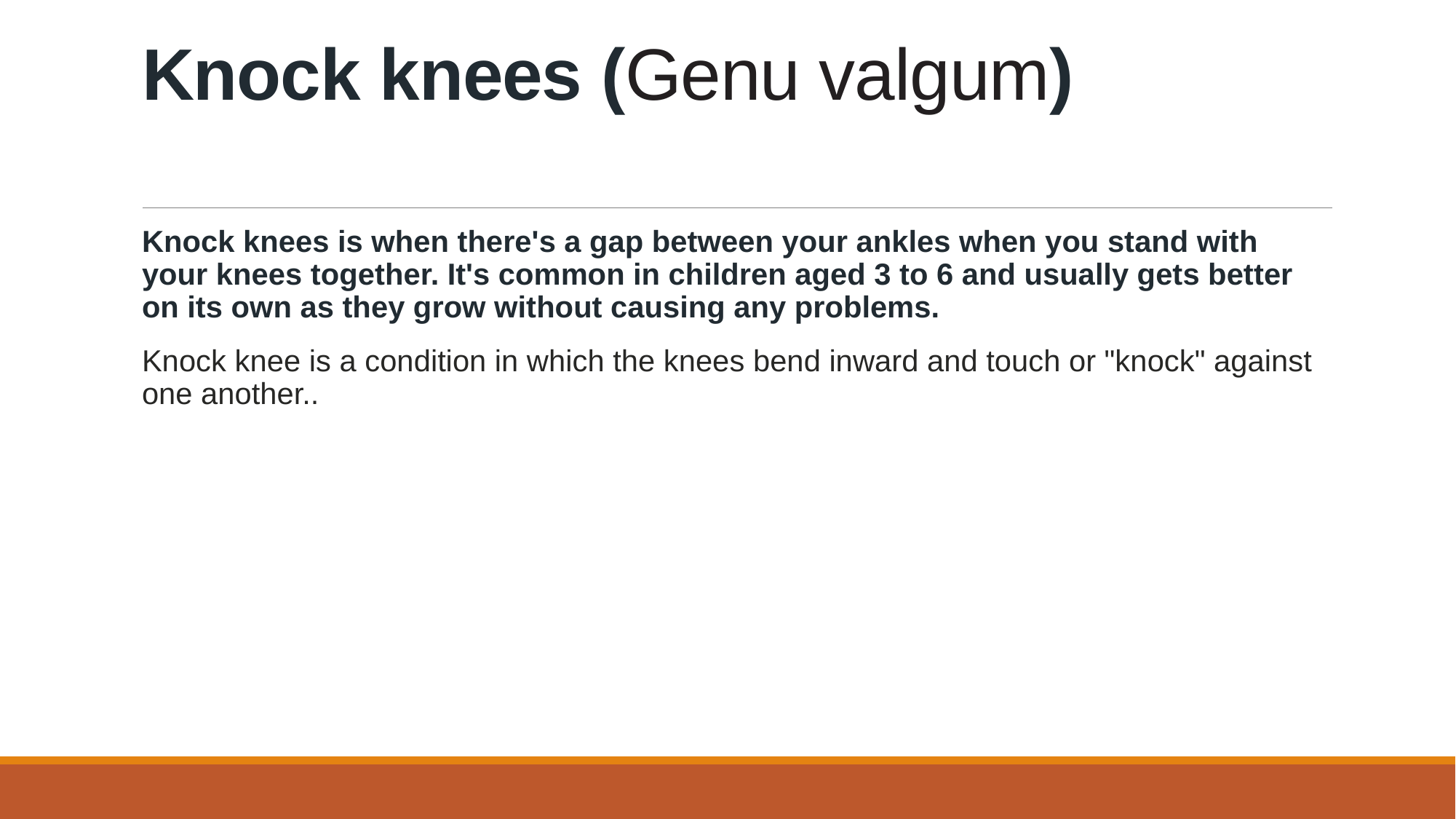

# Knock knees (Genu valgum)
Knock knees is when there's a gap between your ankles when you stand with your knees together. It's common in children aged 3 to 6 and usually gets better on its own as they grow without causing any problems.
Knock knee is a condition in which the knees bend inward and touch or "knock" against one another..